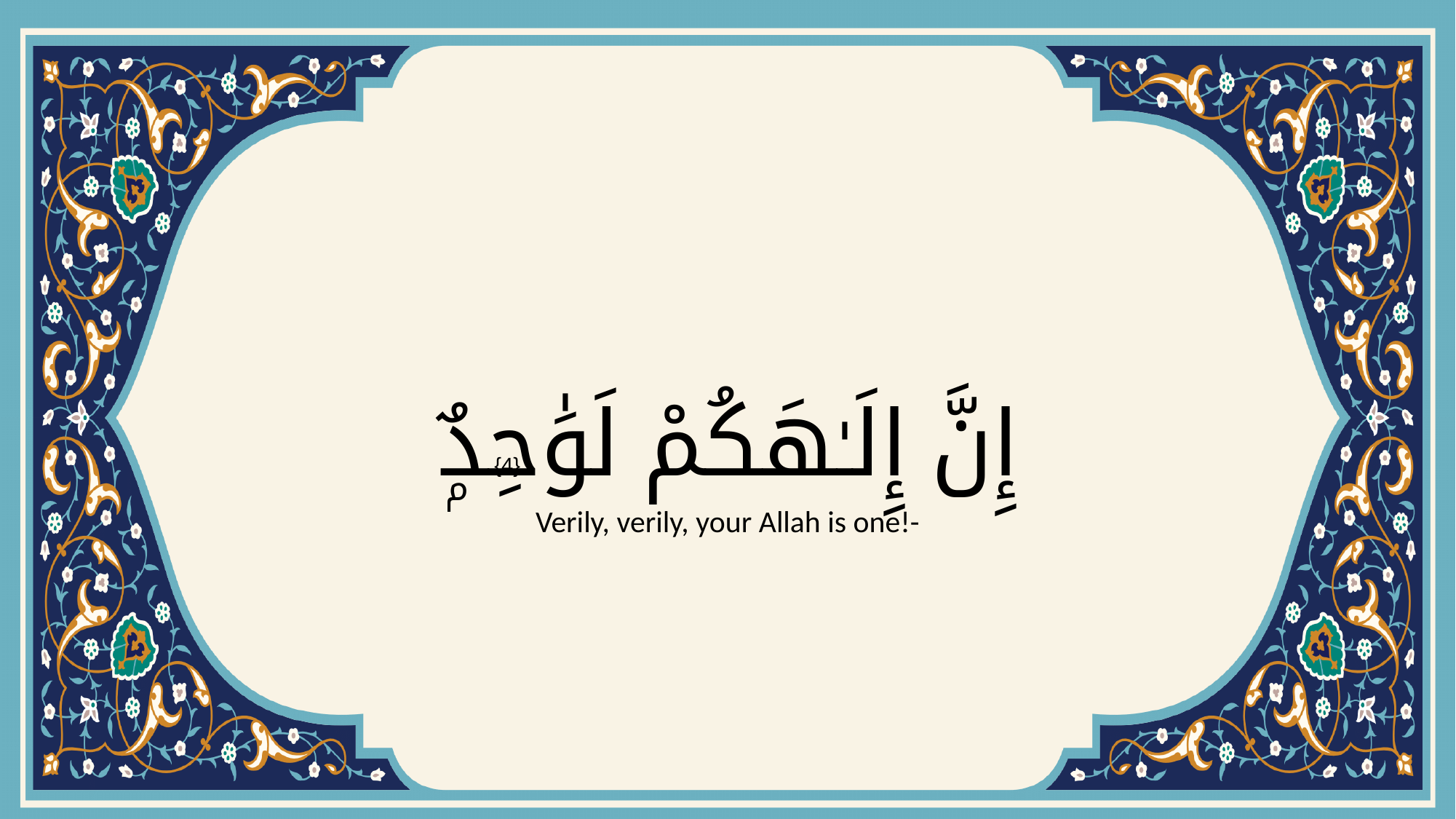

# إِنَّ إِلَـٰهَكُمْ لَوَٰحِدٌۭ
{4}
Verily, verily, your Allah is one!-